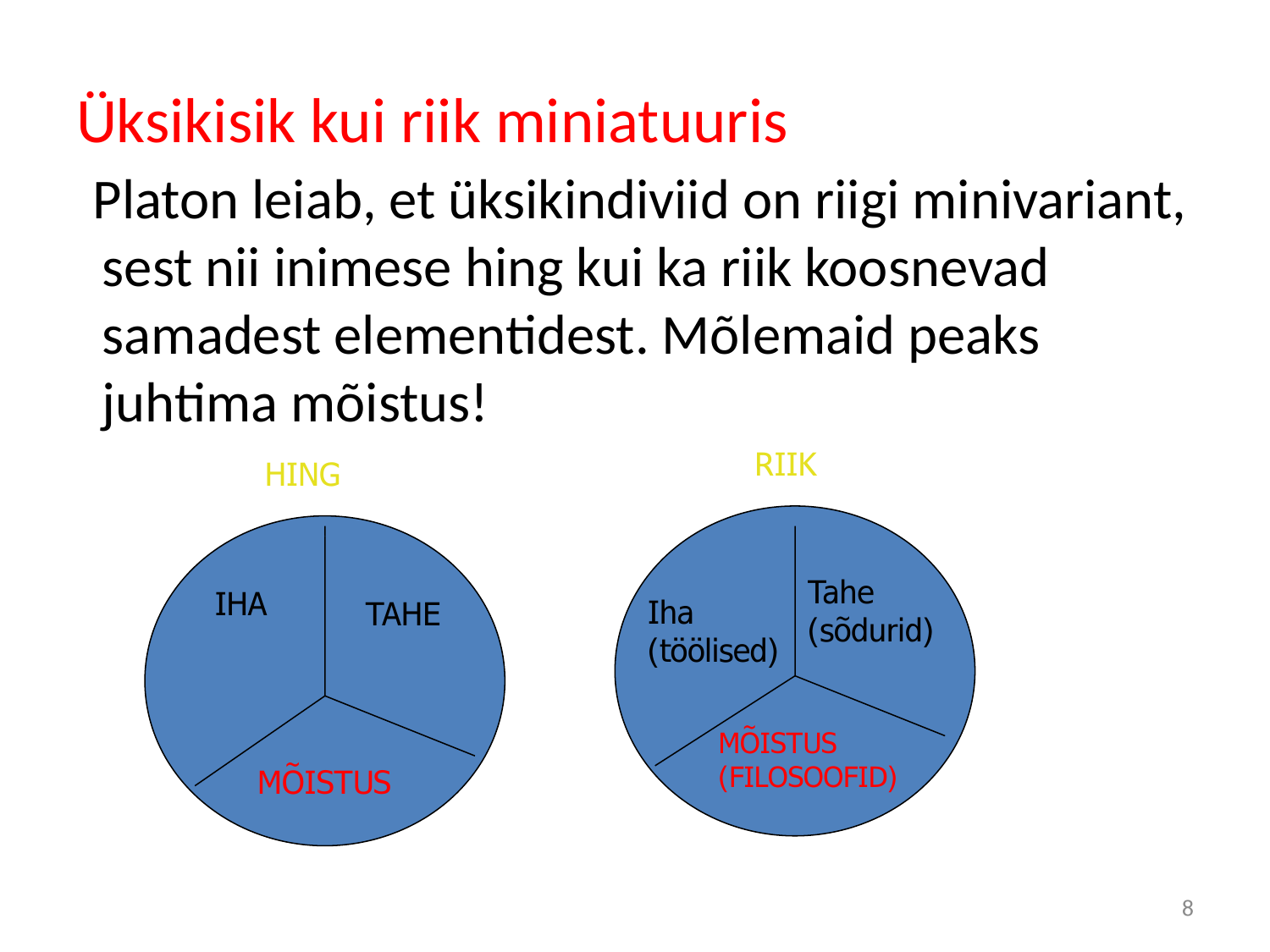

# Üksikisik kui riik miniatuuris
   Platon leiab, et üksikindiviid on riigi minivariant, sest nii inimese hing kui ka riik koosnevad samadest elementidest. Mõlemaid peaks juhtima mõistus!
RIIK
HING

Tahe
(sõdurid)
IHA
Iha
(töölised)
TAHE

MÕISTUS
(FILOSOOFID)
MÕISTUS
8